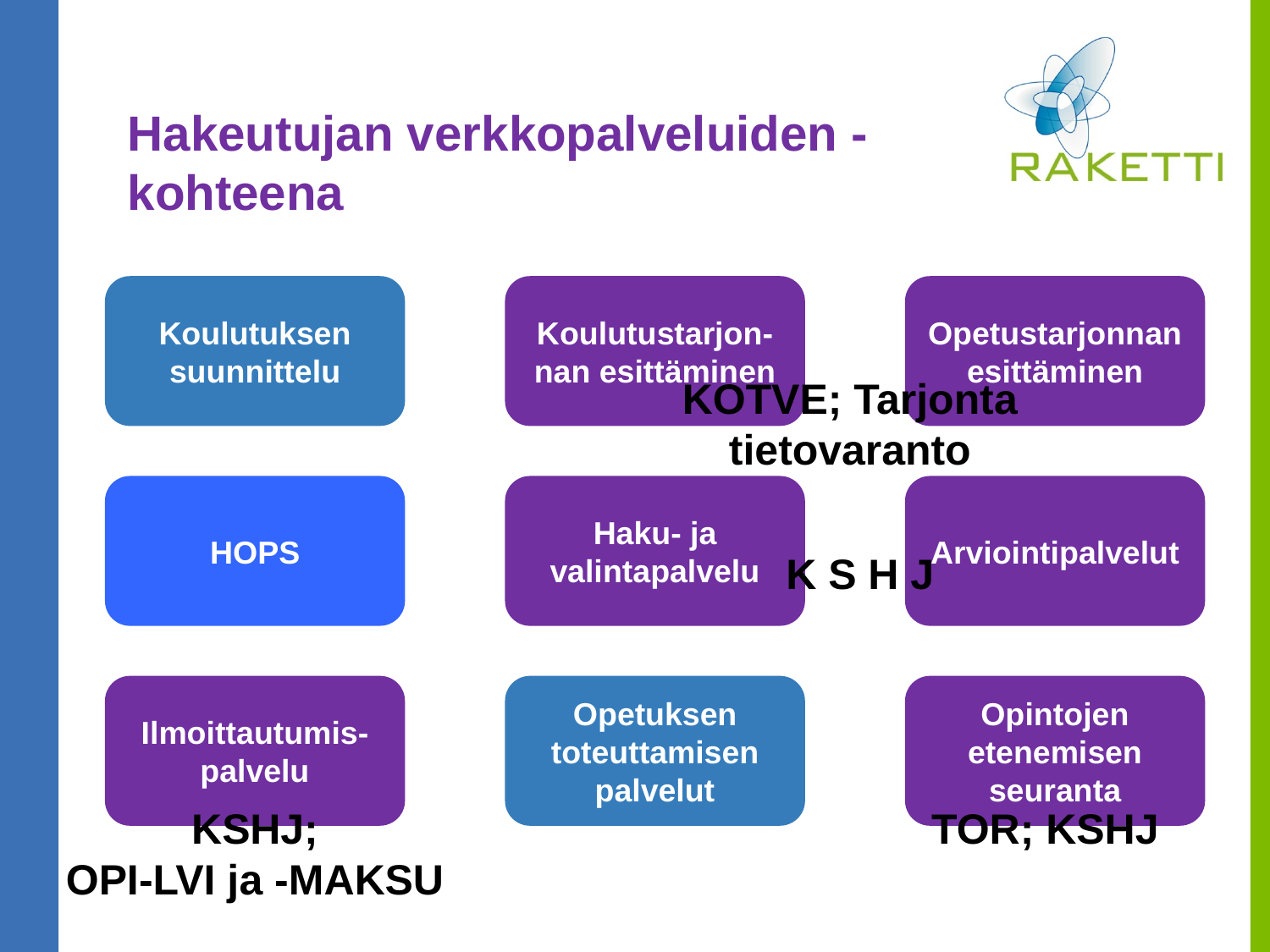

# Hakeutujan verkkopalveluiden -kohteena
Koulutuksen suunnittelu
Koulutustarjon-nan esittäminen
Opetustarjonnan esittäminen
KOTVE; Tarjonta tietovaranto
HOPS
Haku- ja valintapalvelu
Arviointipalvelut
K S H J
Ilmoittautumis-palvelu
Opetuksen toteuttamisen palvelut
Opintojen etenemisen seuranta
KSHJ;
OPI-LVI ja -MAKSU
TOR; KSHJ